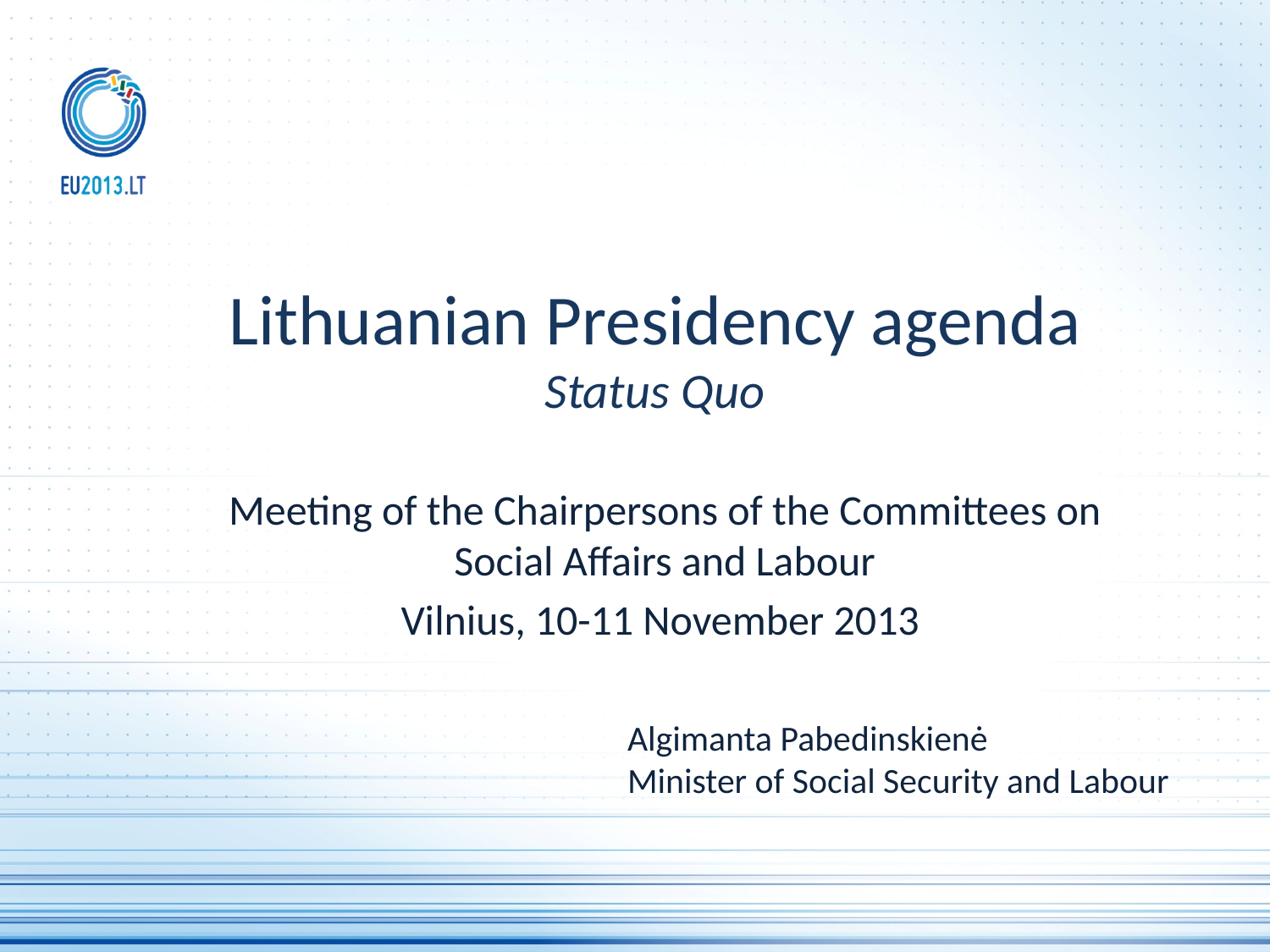

# Lithuanian Presidency agenda Status Quo
Meeting of the Chairpersons of the Committees on Social Affairs and Labour
Vilnius, 10-11 November 2013
Algimanta Pabedinskienė
Minister of Social Security and Labour